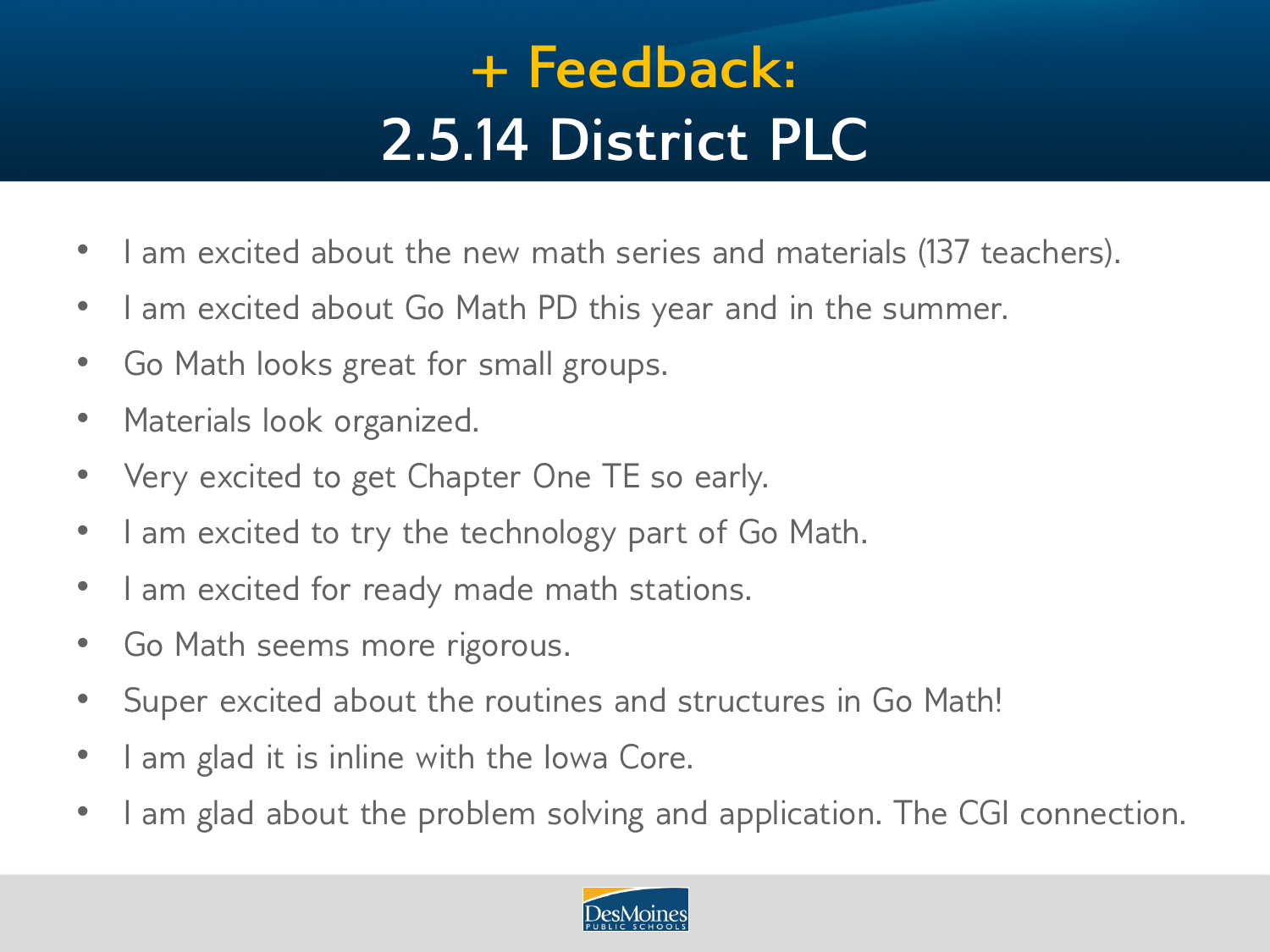

# + Feedback: 2.5.14 District PLC
I am excited about the new math series and materials (137 teachers).
I am excited about Go Math PD this year and in the summer.
Go Math looks great for small groups.
Materials look organized.
Very excited to get Chapter One TE so early.
I am excited to try the technology part of Go Math.
I am excited for ready made math stations.
Go Math seems more rigorous.
Super excited about the routines and structures in Go Math!
I am glad it is inline with the Iowa Core.
I am glad about the problem solving and application. The CGI connection.